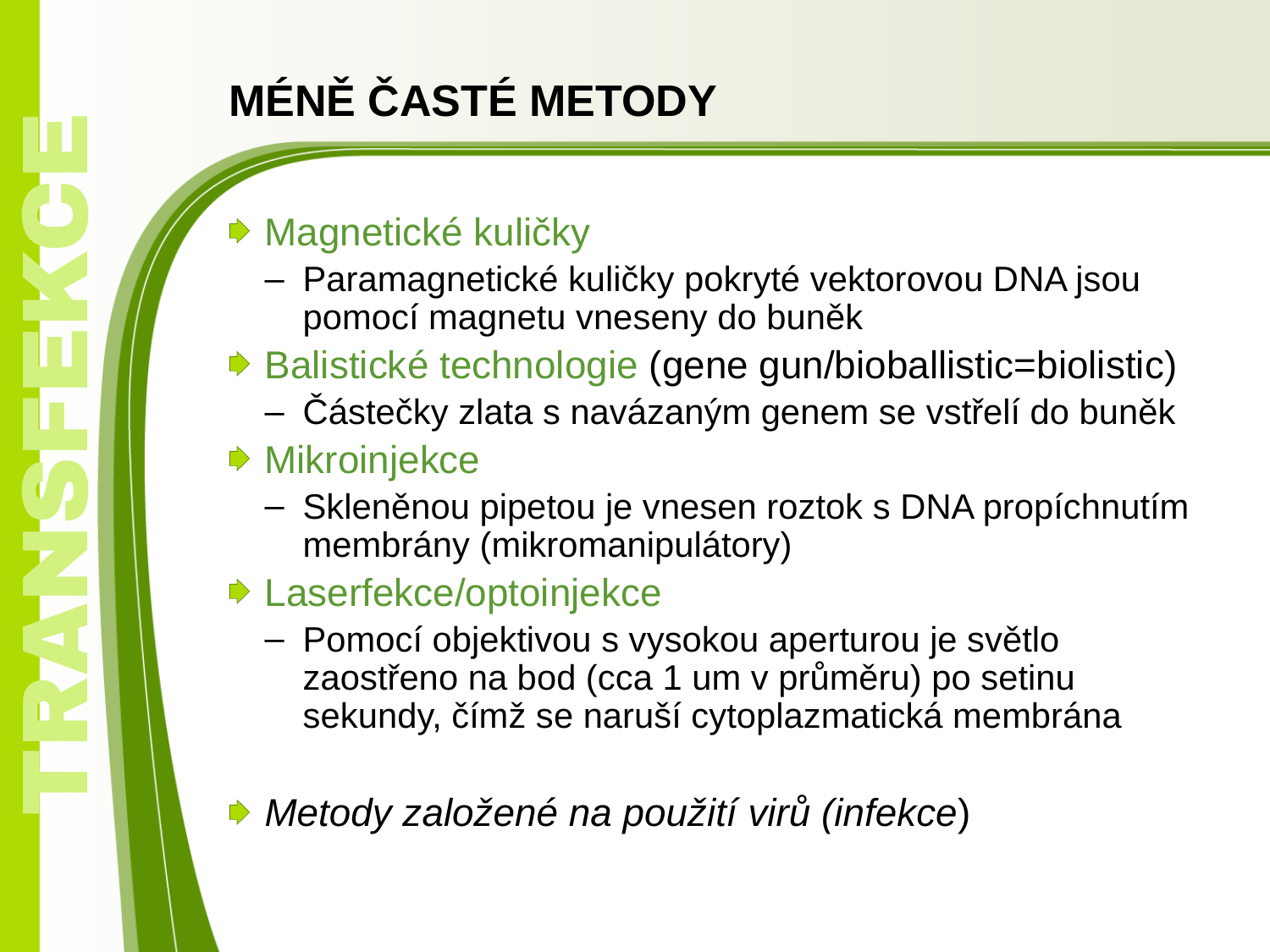

# MÉNĚ ČASTÉ METODY
Magnetické kuličky
Paramagnetické kuličky pokryté vektorovou DNA jsou pomocí magnetu vneseny do buněk
Balistické technologie (gene gun/bioballistic=biolistic)
Částečky zlata s navázaným genem se vstřelí do buněk
Mikroinjekce
Skleněnou pipetou je vnesen roztok s DNA propíchnutím membrány (mikromanipulátory)
Laserfekce/optoinjekce
Pomocí objektivou s vysokou aperturou je světlo zaostřeno na bod (cca 1 um v průměru) po setinu sekundy, čímž se naruší cytoplazmatická membrána

Metody založené na použití virů (infekce)